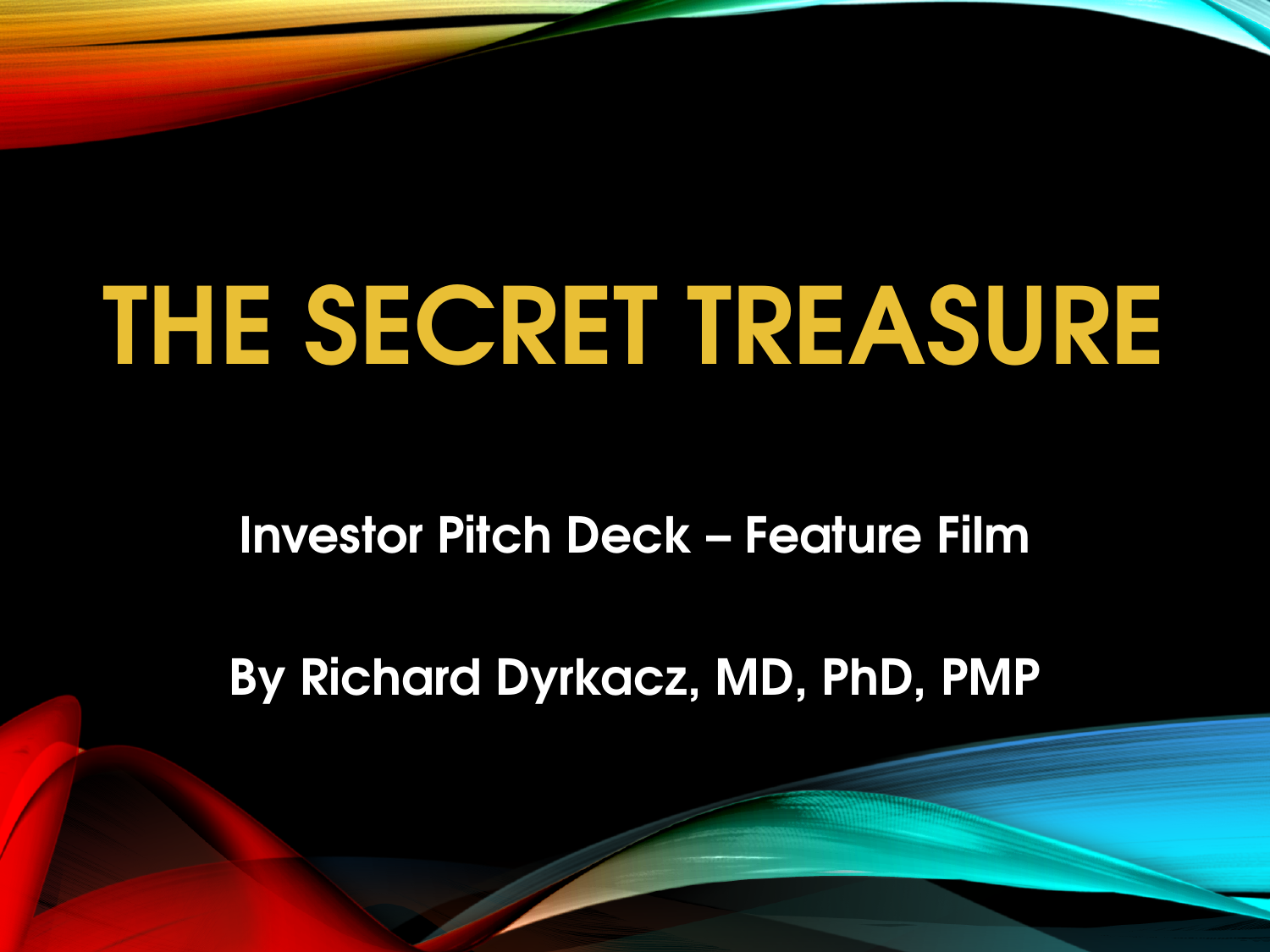

# The Secret Treasure
Investor Pitch Deck – Feature Film

By Richard Dyrkacz, MD, PhD, PMP